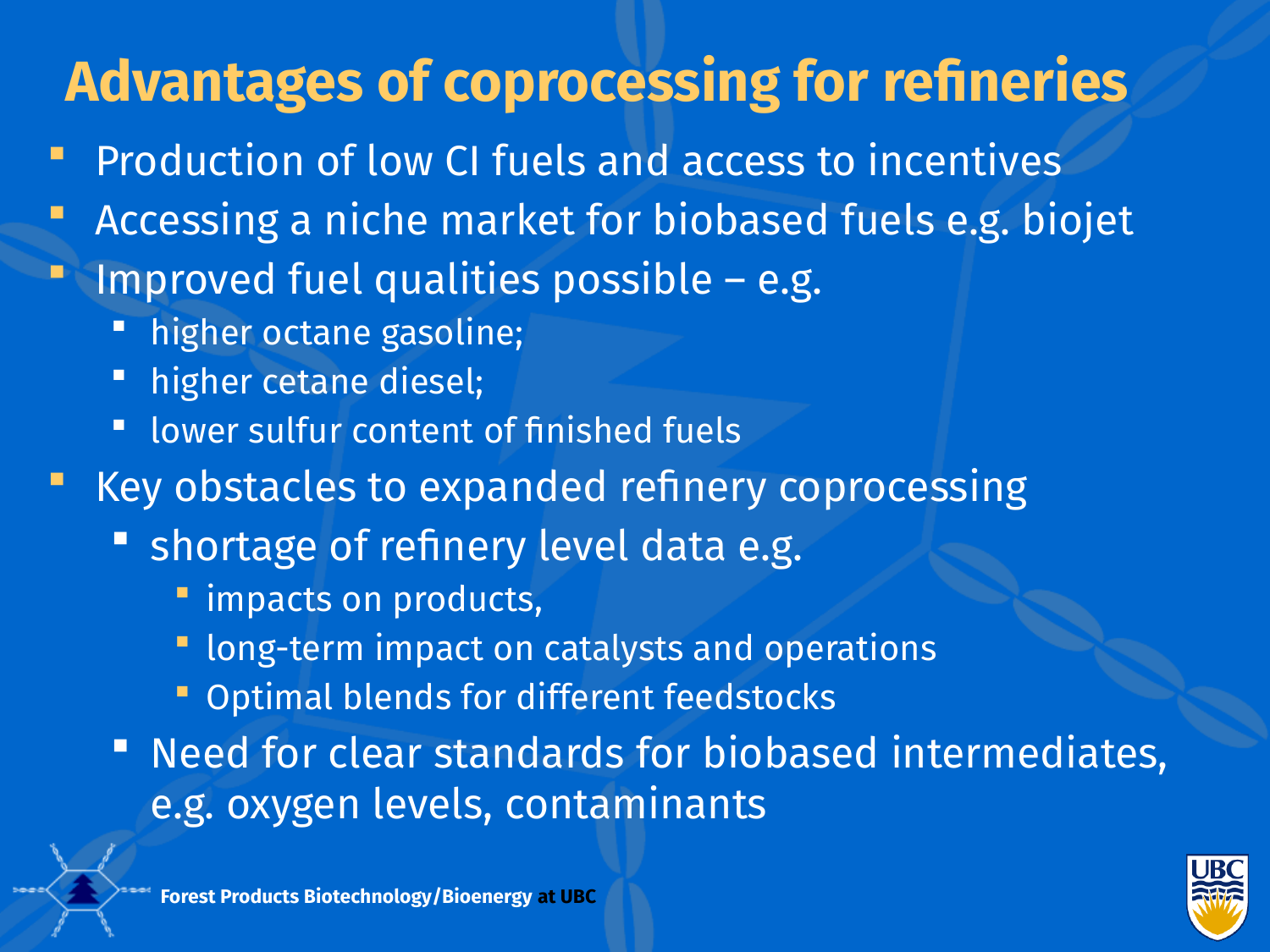

# Advantages of coprocessing for refineries
Production of low CI fuels and access to incentives
Accessing a niche market for biobased fuels e.g. biojet
Improved fuel qualities possible – e.g.
higher octane gasoline;
higher cetane diesel;
lower sulfur content of finished fuels
Key obstacles to expanded refinery coprocessing
shortage of refinery level data e.g.
impacts on products,
long-term impact on catalysts and operations
Optimal blends for different feedstocks
Need for clear standards for biobased intermediates, e.g. oxygen levels, contaminants